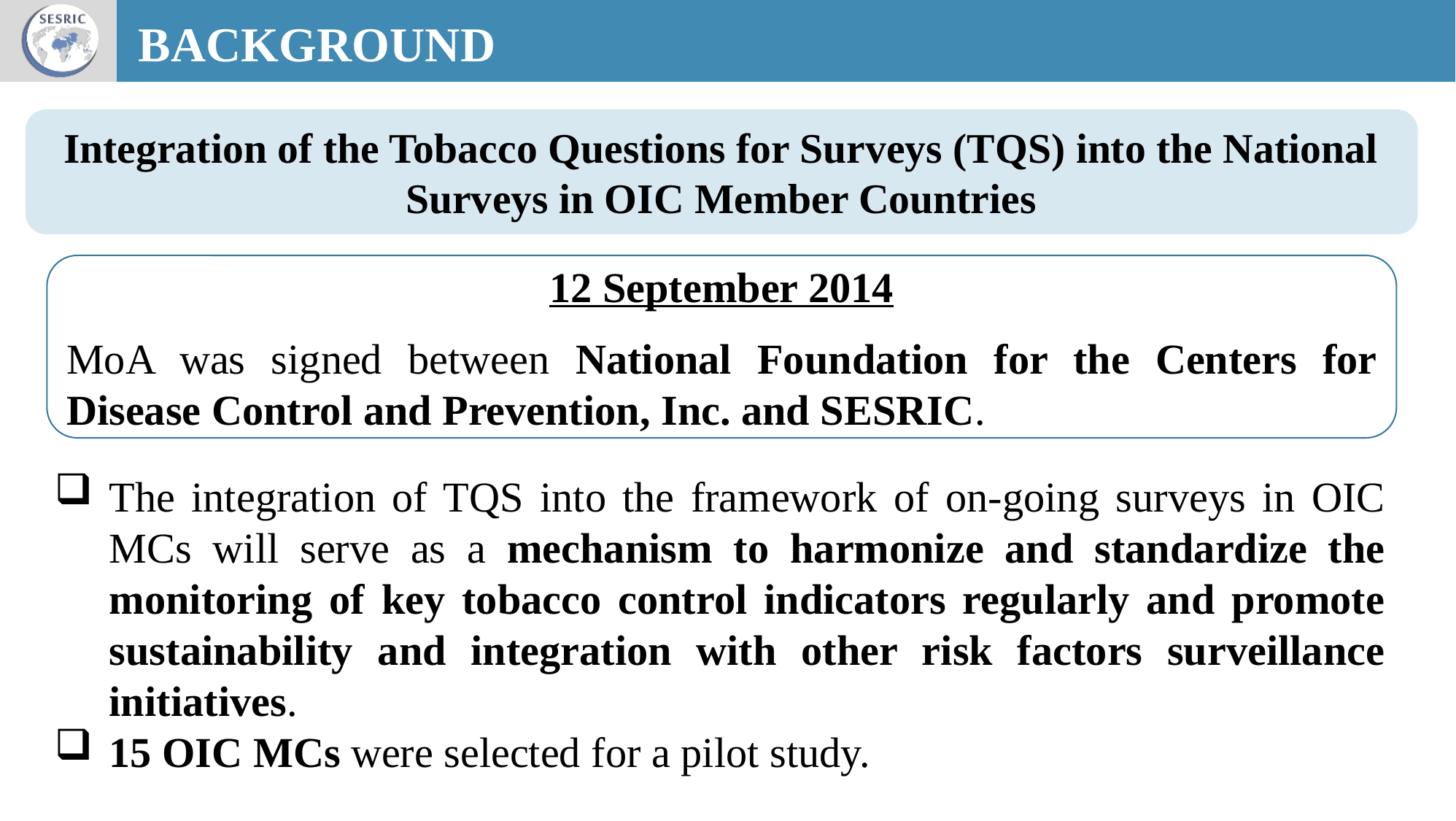

BACKGROUND
Integration of the Tobacco Questions for Surveys (TQS) into the National Surveys in OIC Member Countries
12 September 2014

MoA was signed between National Foundation for the Centers for Disease Control and Prevention, Inc. and SESRIC.
The integration of TQS into the framework of on-going surveys in OIC MCs will serve as a mechanism to harmonize and standardize the monitoring of key tobacco control indicators regularly and promote sustainability and integration with other risk factors surveillance initiatives.
15 OIC MCs were selected for a pilot study.